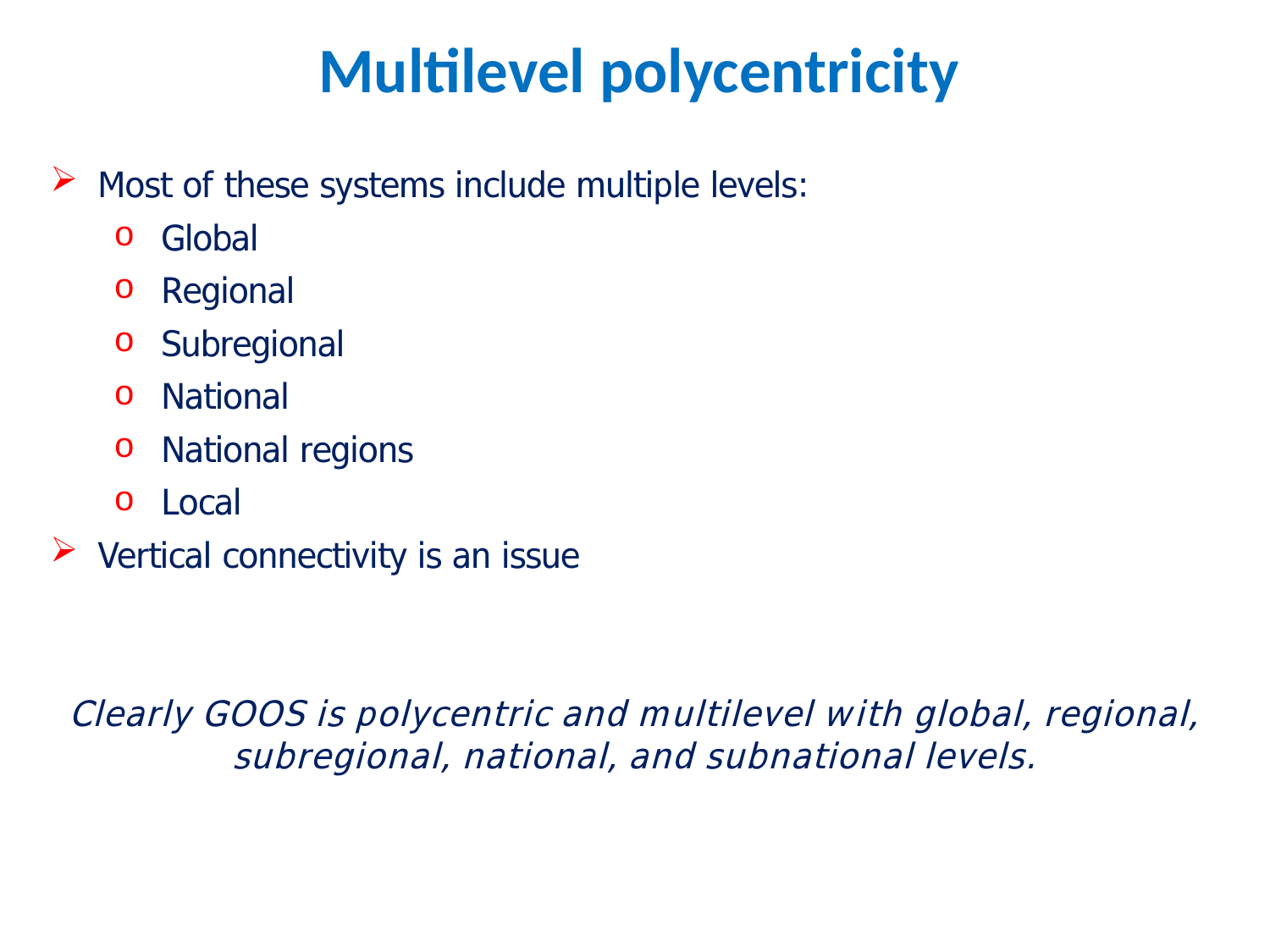

Multilevel polycentricity
Most of these systems include multiple levels:
Global
Regional
Subregional
National
National regions
Local
Vertical connectivity is an issue

Clearly GOOS is polycentric and multilevel with global, regional, subregional, national, and subnational levels.